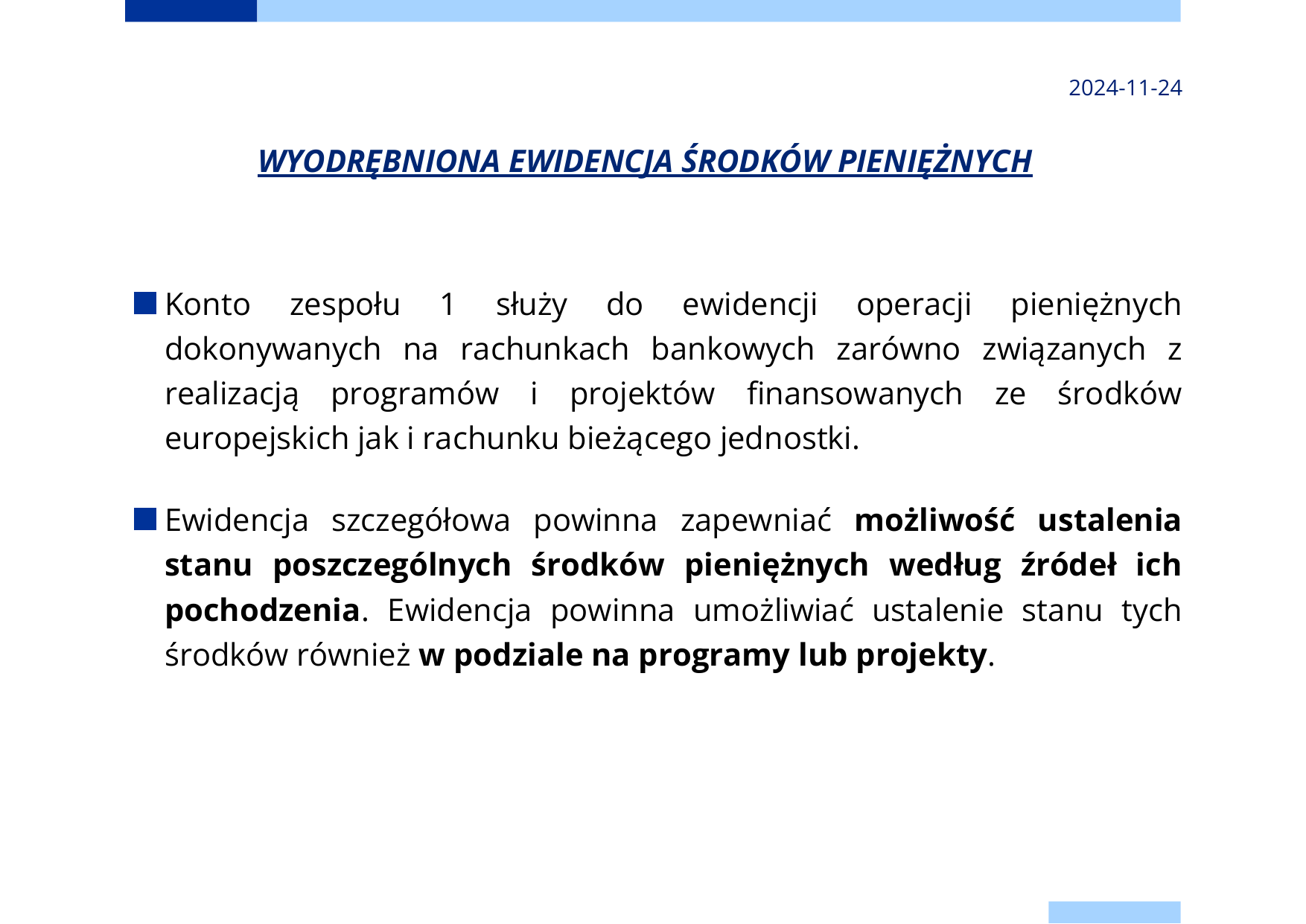

2024-11-24
# WYODRĘBNIONA EWIDENCJA ŚRODKÓW PIENIĘŻNYCH
Konto zespołu 1 służy do ewidencji operacji pieniężnych dokonywanych na rachunkach bankowych zarówno związanych z realizacją programów i projektów finansowanych ze środków europejskich jak i rachunku bieżącego jednostki.
Ewidencja szczegółowa powinna zapewniać możliwość ustalenia stanu poszczególnych środków pieniężnych według źródeł ich pochodzenia. Ewidencja powinna umożliwiać ustalenie stanu tych środków również w podziale na programy lub projekty.